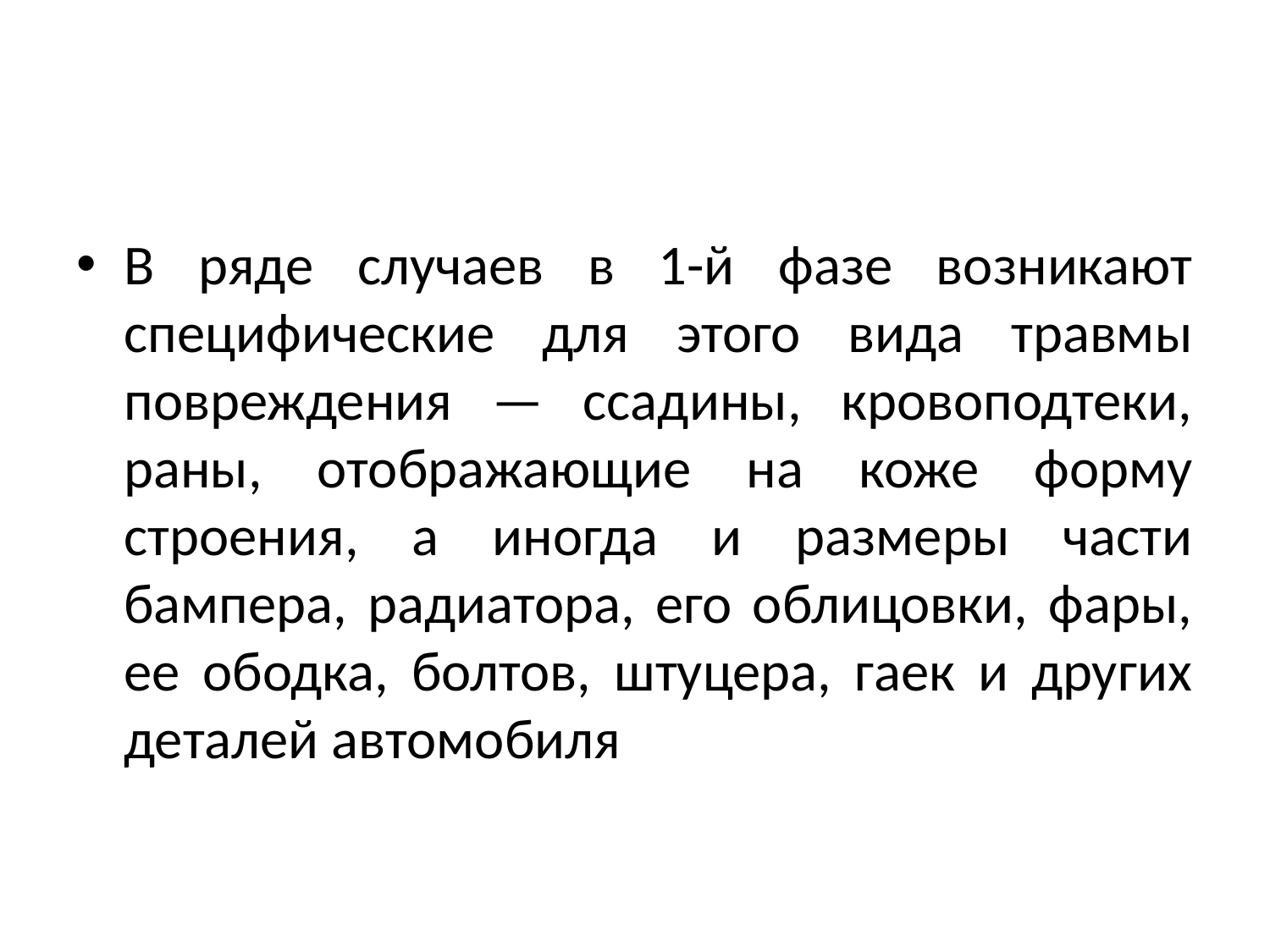

#
В ряде случаев в 1-й фазе возникают специфические для этого вида травмы повреждения — ссадины, кровоподтеки, раны, отображающие на коже форму строения, а иногда и размеры части бампера, радиатора, его облицовки, фары, ее ободка, болтов, штуцера, гаек и других деталей автомобиля